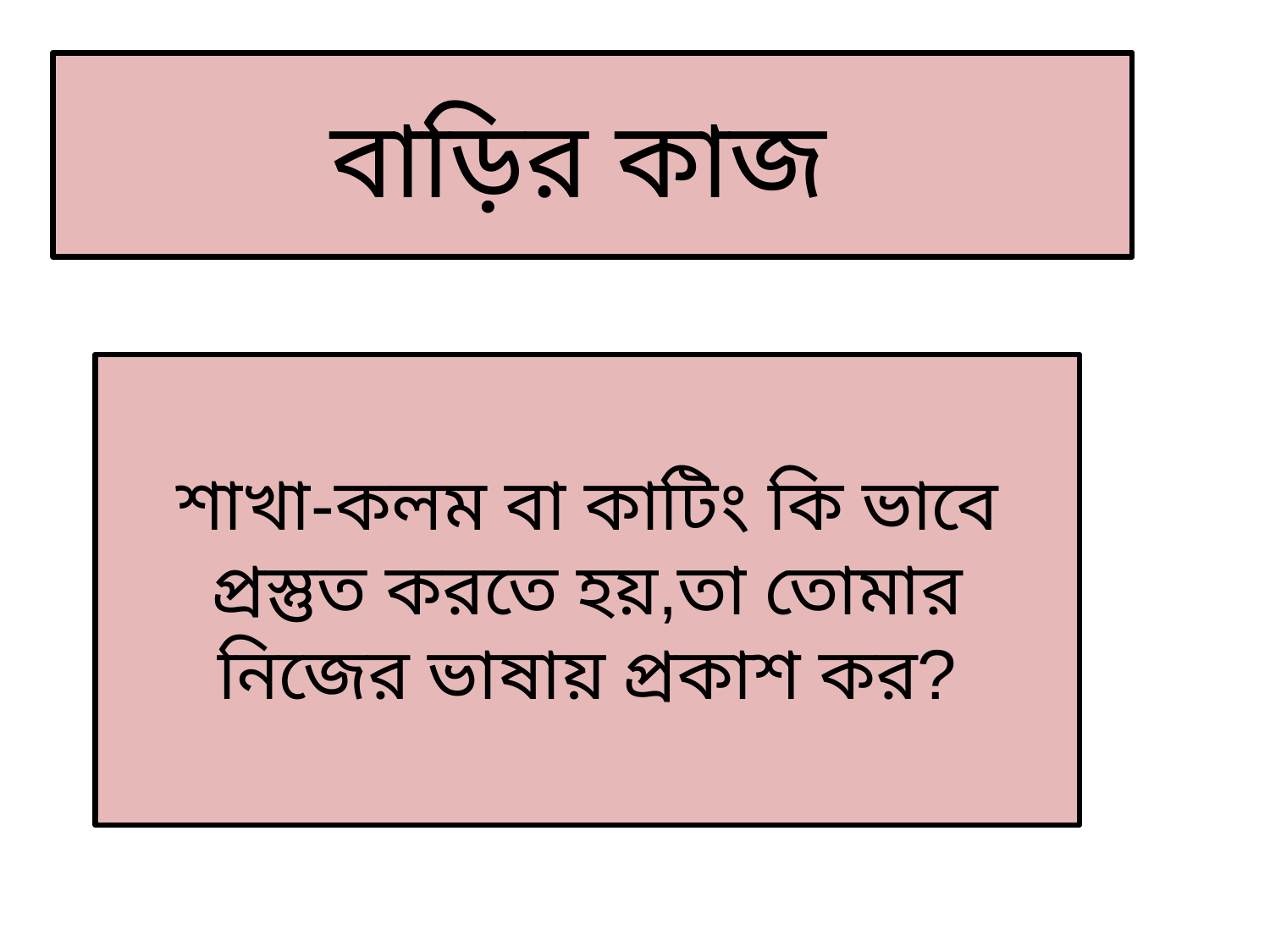

বাড়ির কাজ

শাখা-কলম বা কাটিং কি ভাবে প্রস্তুত করতে হয়,তা তোমার নিজের ভাষায় প্রকাশ কর?